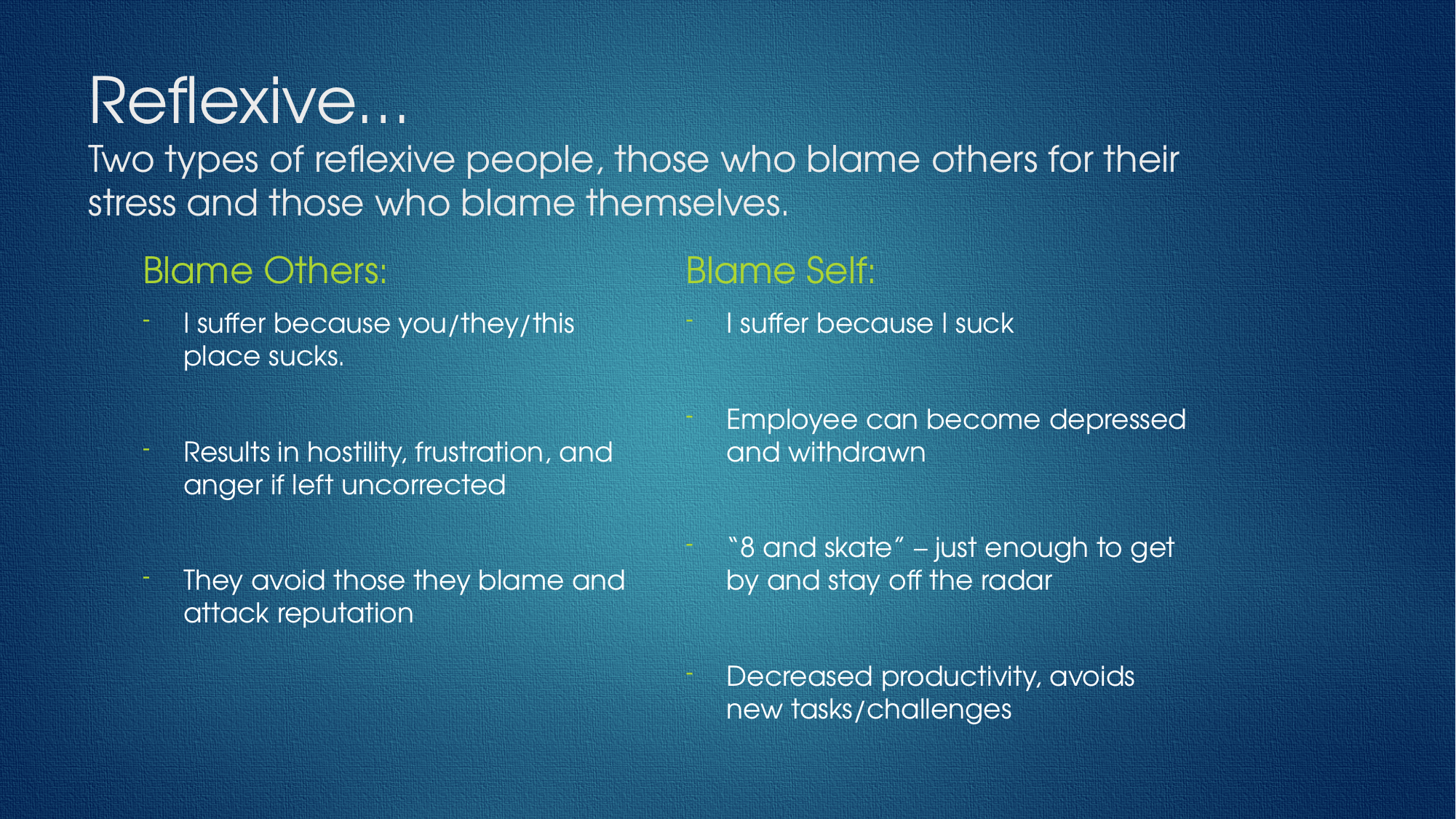

# Reflexive… Two types of reflexive people, those who blame others for their stress and those who blame themselves.
Blame Others:
Blame Self:
I suffer because you/they/this place sucks.

Results in hostility, frustration, and anger if left uncorrected

They avoid those they blame and attack reputation

I suffer because I suck

Employee can become depressed and withdrawn

“8 and skate” – just enough to get by and stay off the radar

Decreased productivity, avoids new tasks/challenges